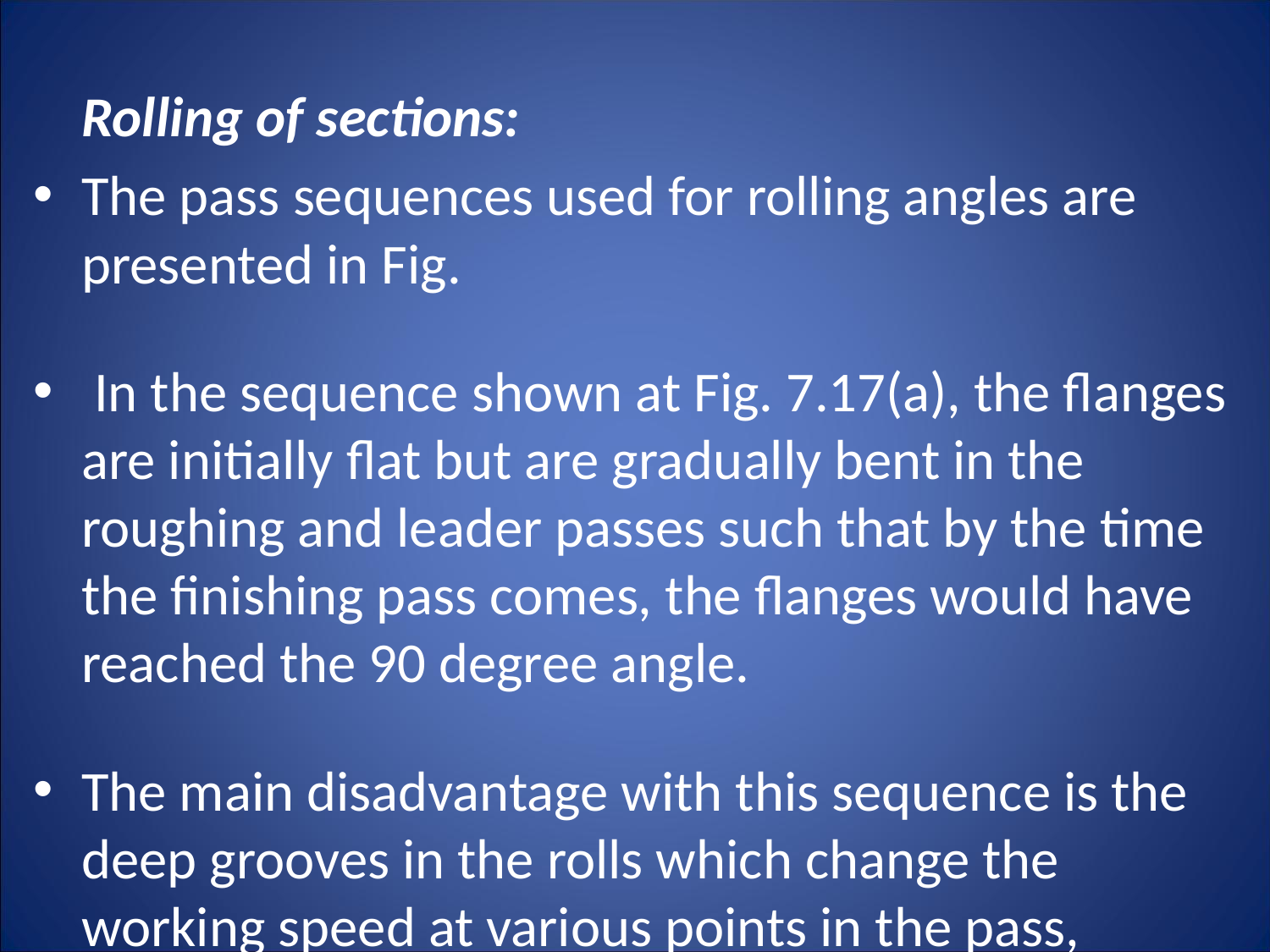

#
	Rolling of sections:
The pass sequences used for rolling angles are presented in Fig.

 In the sequence shown at Fig. 7.17(a), the flanges are initially flat but are gradually bent in the roughing and leader passes such that by the time the finishing pass comes, the flanges would have reached the 90 degree angle.

The main disadvantage with this sequence is the deep grooves in the rolls which change the working speed at various points in the pass, causing higher roll wear, higher power requirements and poor surface finish.